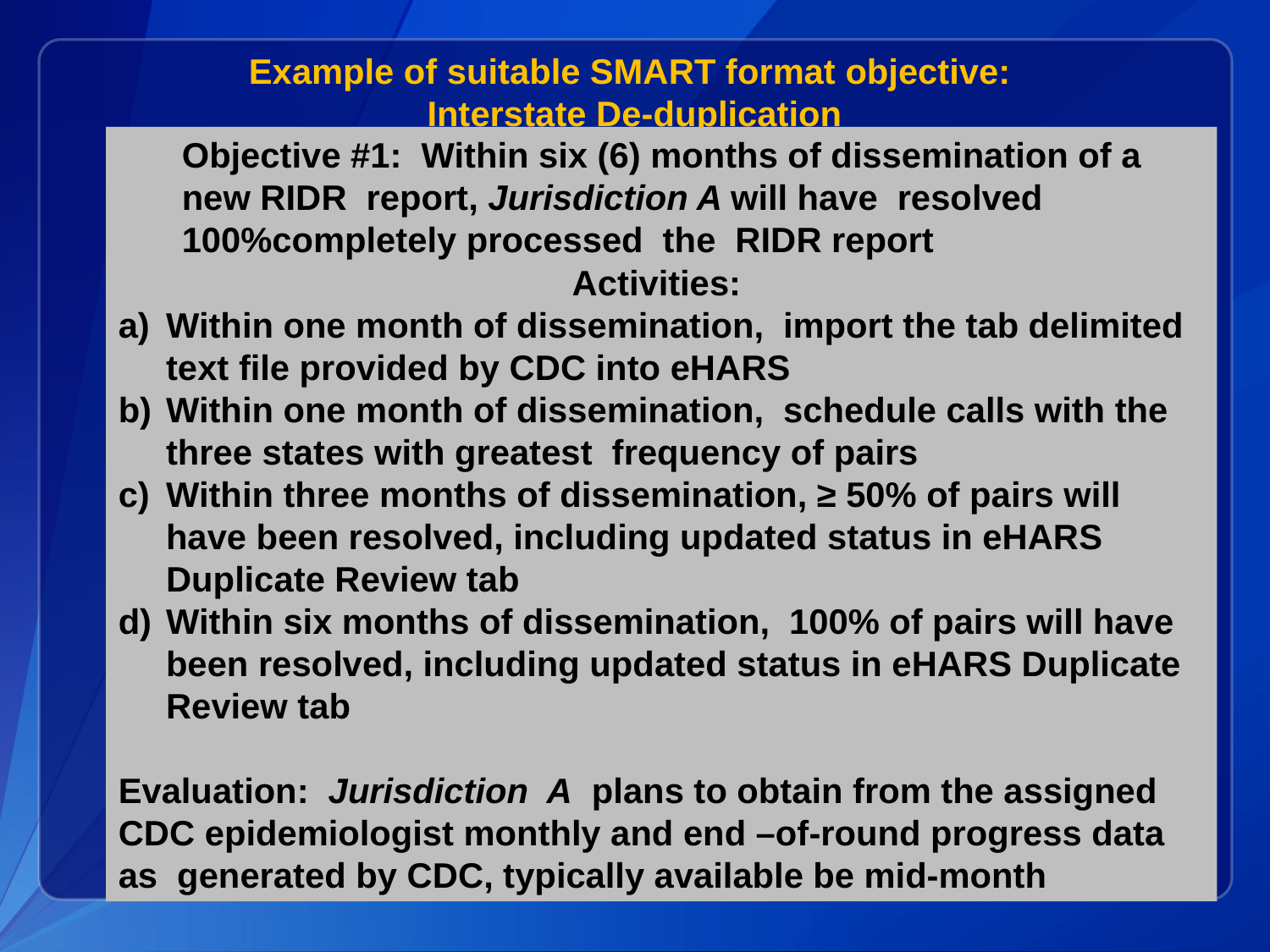

# Example of suitable SMART format objective: Interstate De-duplication
Objective #1:  Within six (6) months of dissemination of a new RIDR  report, Jurisdiction A will have  resolved 100%completely processed  the  RIDR report
Activities:
Within one month of dissemination,  import the tab delimited text file provided by CDC into eHARS
Within one month of dissemination,  schedule calls with the three states with greatest  frequency of pairs
Within three months of dissemination, ≥ 50% of pairs will have been resolved, including updated status in eHARS Duplicate Review tab
Within six months of dissemination,  100% of pairs will have been resolved, including updated status in eHARS Duplicate Review tab

Evaluation:  Jurisdiction  A  plans to obtain from the assigned CDC epidemiologist monthly and end –of-round progress data as  generated by CDC, typically available be mid-month